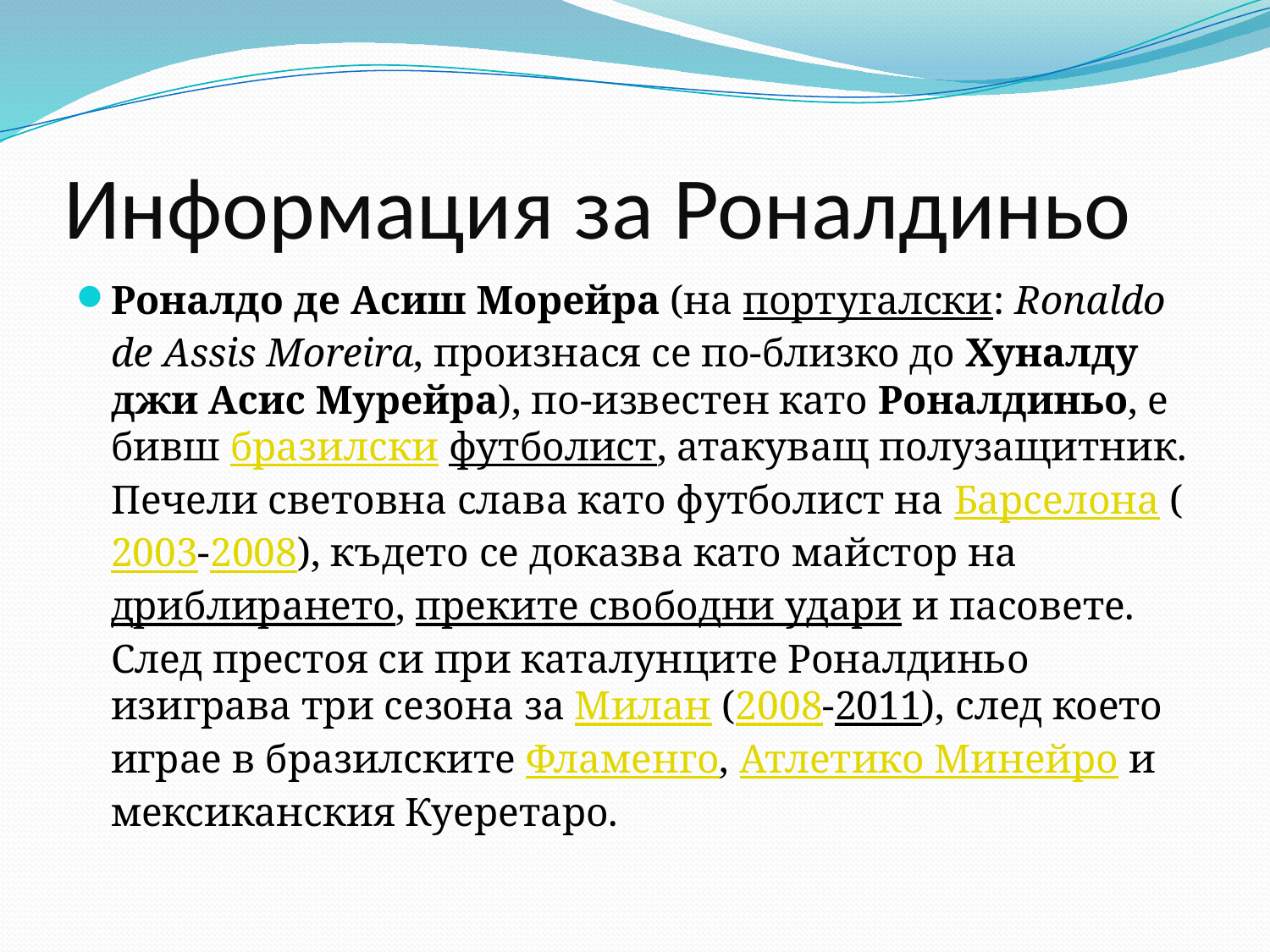

# Информация за Роналдиньо
Роналдо де Асиш Морейра (на португалски: Ronaldo de Assis Moreira, произнася се по-близко до Хуналду джи Асис Мурейра), по-известен като Роналдиньо, е бивш бразилски футболист, атакуващ полузащитник. Печели световна слава като футболист на Барселона (2003-2008), където се доказва като майстор на дриблирането, преките свободни удари и пасовете. След престоя си при каталунците Роналдиньо изиграва три сезона за Милан (2008-2011), след което играе в бразилските Фламенго, Атлетико Минейро и мексиканския Куеретаро.